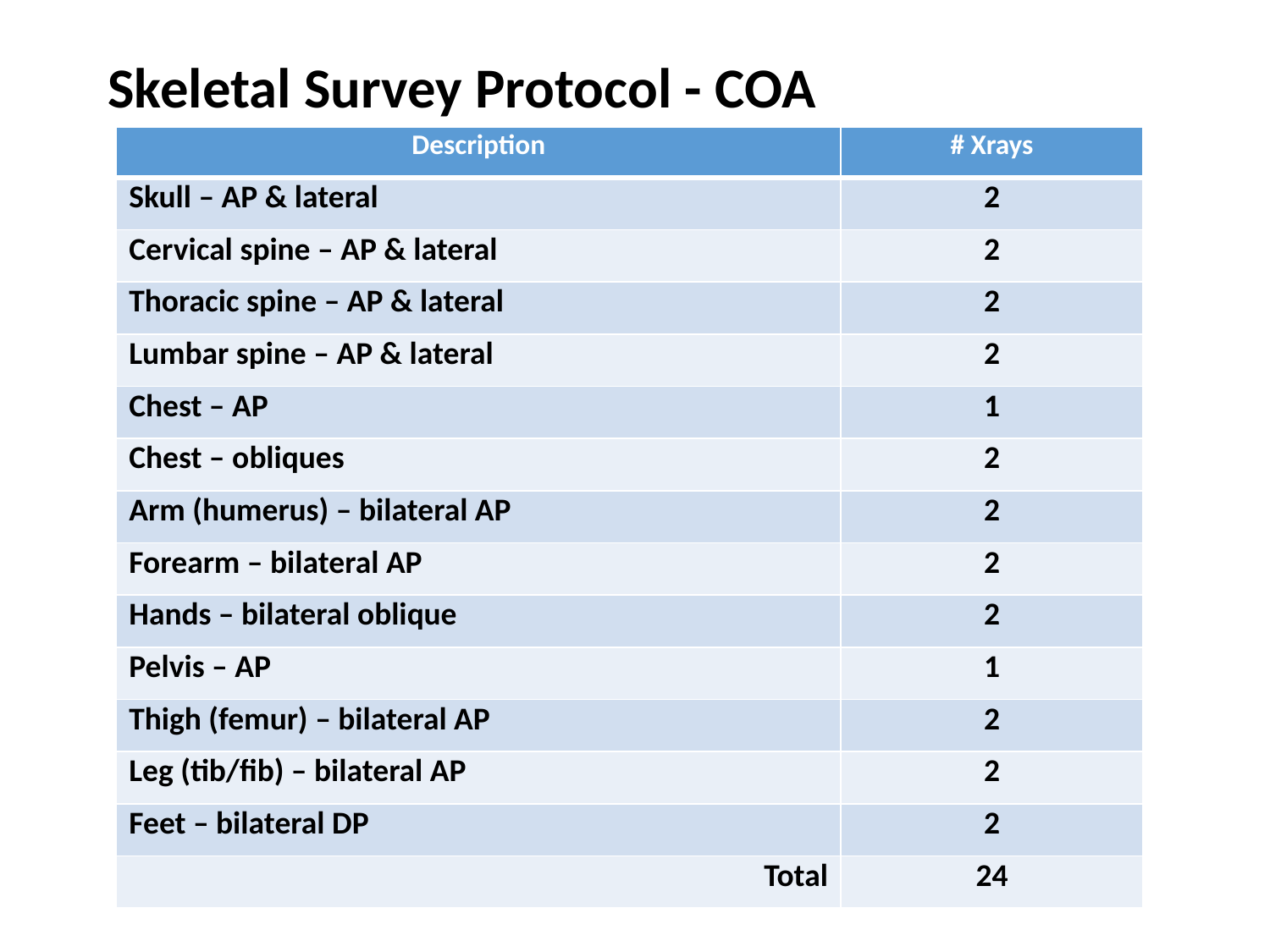

# Skeletal Survey Protocol - COA
| Description | # Xrays |
| --- | --- |
| Skull – AP & lateral | 2 |
| Cervical spine – AP & lateral | 2 |
| Thoracic spine – AP & lateral | 2 |
| Lumbar spine – AP & lateral | 2 |
| Chest – AP | 1 |
| Chest – obliques | 2 |
| Arm (humerus) – bilateral AP | 2 |
| Forearm – bilateral AP | 2 |
| Hands – bilateral oblique | 2 |
| Pelvis – AP | 1 |
| Thigh (femur) – bilateral AP | 2 |
| Leg (tib/fib) – bilateral AP | 2 |
| Feet – bilateral DP | 2 |
| Total | 24 |